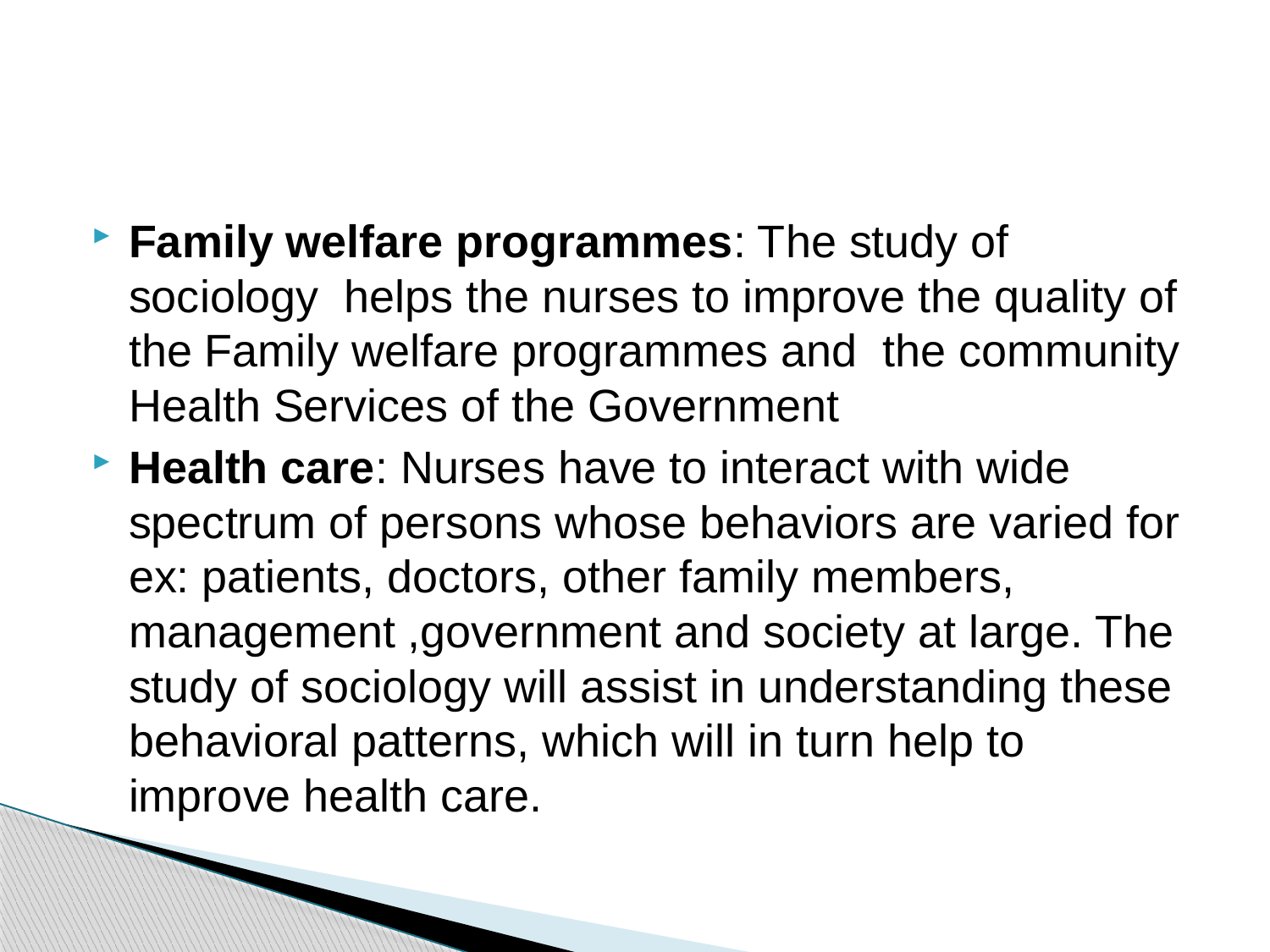

#
Family welfare programmes: The study of sociology  helps the nurses to improve the quality of the Family welfare programmes and  the community Health Services of the Government
Health care: Nurses have to interact with wide spectrum of persons whose behaviors are varied for ex: patients, doctors, other family members, management ,government and society at large. The study of sociology will assist in understanding these behavioral patterns, which will in turn help to improve health care.